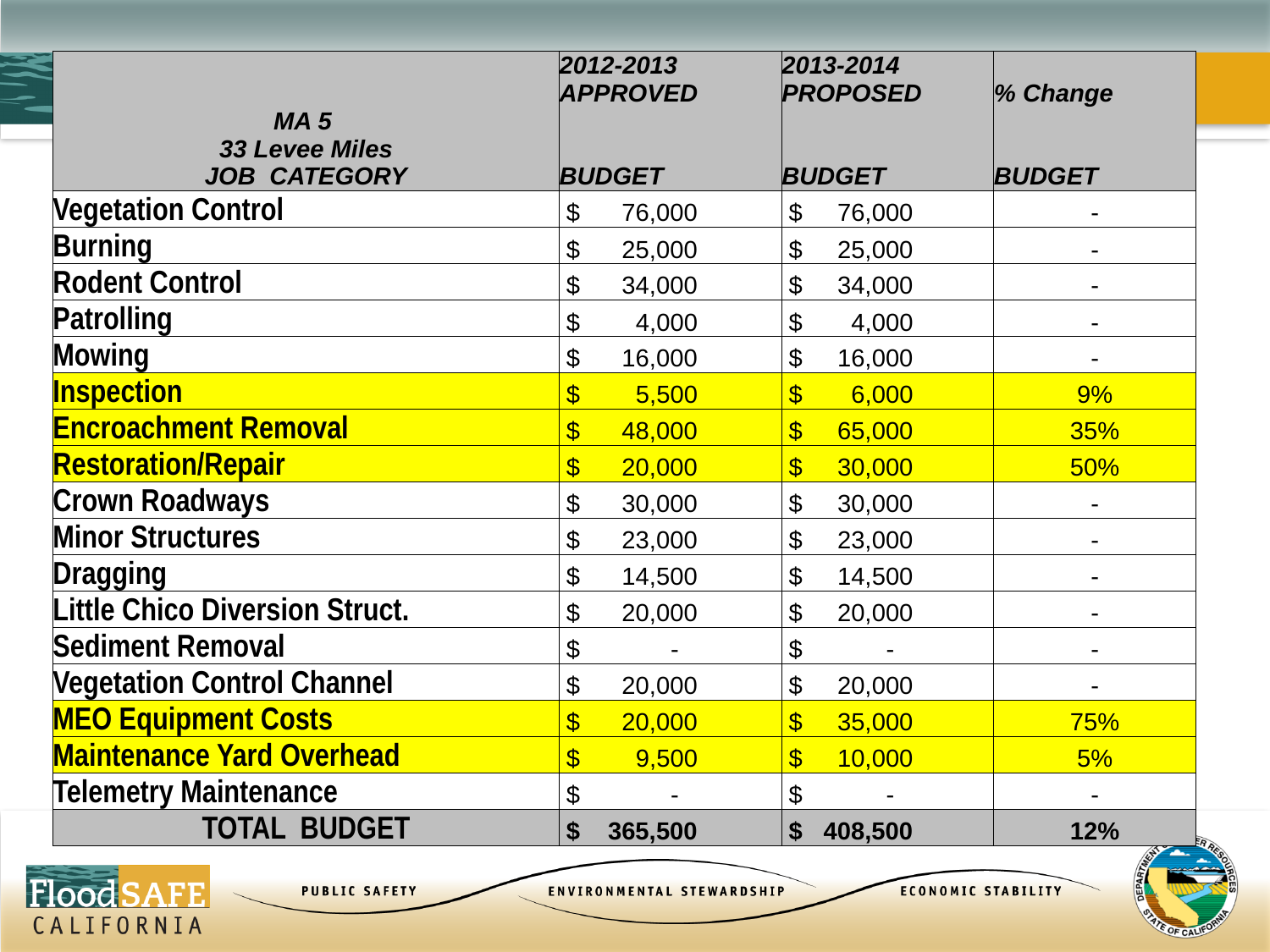

| MA 5 33 Levee Miles JOB CATEGORY | 2012-2013 | 2013-2014 |  |
| --- | --- | --- | --- |
|  | APPROVED | PROPOSED | % Change |
|  | BUDGET | BUDGET | BUDGET |
| Vegetation Control | $ 76,000 | $ 76,000 | - |
| Burning | $ 25,000 | $ 25,000 | - |
| Rodent Control | $ 34,000 | $ 34,000 | - |
| Patrolling | $ 4,000 | $ 4,000 | - |
| Mowing | $ 16,000 | $ 16,000 | - |
| Inspection | $ 5,500 | $ 6,000 | 9% |
| Encroachment Removal | $ 48,000 | $ 65,000 | 35% |
| Restoration/Repair | $ 20,000 | $ 30,000 | 50% |
| Crown Roadways | $ 30,000 | $ 30,000 | - |
| Minor Structures | $ 23,000 | $ 23,000 | - |
| Dragging | $ 14,500 | $ 14,500 | - |
| Little Chico Diversion Struct. | $ 20,000 | $ 20,000 | - |
| Sediment Removal | $ - | $ - | - |
| Vegetation Control Channel | $ 20,000 | $ 20,000 | - |
| MEO Equipment Costs | $ 20,000 | $ 35,000 | 75% |
| Maintenance Yard Overhead | $ 9,500 | $ 10,000 | 5% |
| Telemetry Maintenance | $ - | $ - | - |
| TOTAL BUDGET | $ 365,500 | $ 408,500 | 12% |